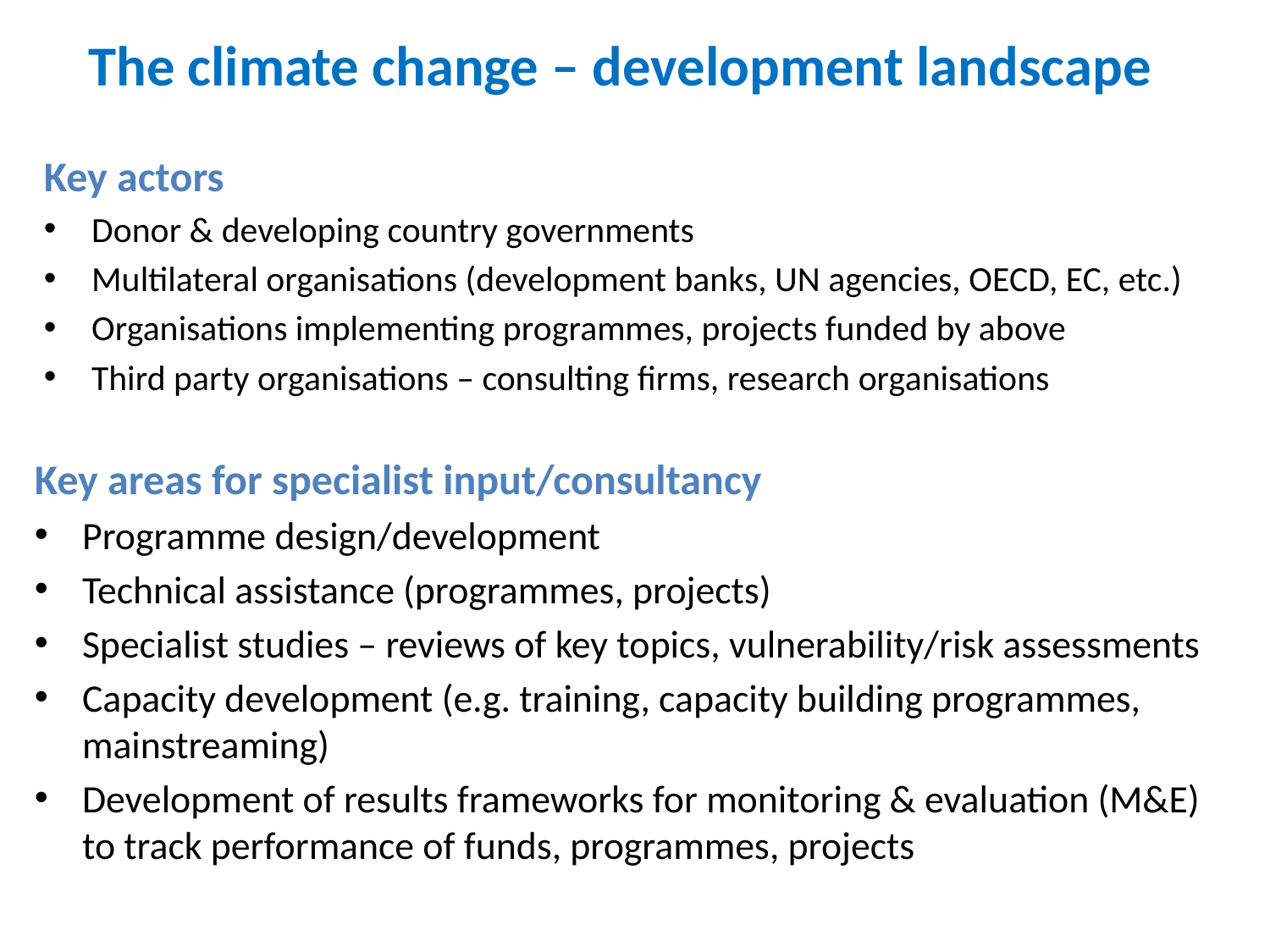

# The climate change – development landscape
Key actors
Donor & developing country governments
Multilateral organisations (development banks, UN agencies, OECD, EC, etc.)
Organisations implementing programmes, projects funded by above
Third party organisations – consulting firms, research organisations

Key areas for specialist input/consultancy
Programme design/development
Technical assistance (programmes, projects)
Specialist studies – reviews of key topics, vulnerability/risk assessments
Capacity development (e.g. training, capacity building programmes, mainstreaming)
Development of results frameworks for monitoring & evaluation (M&E) to track performance of funds, programmes, projects